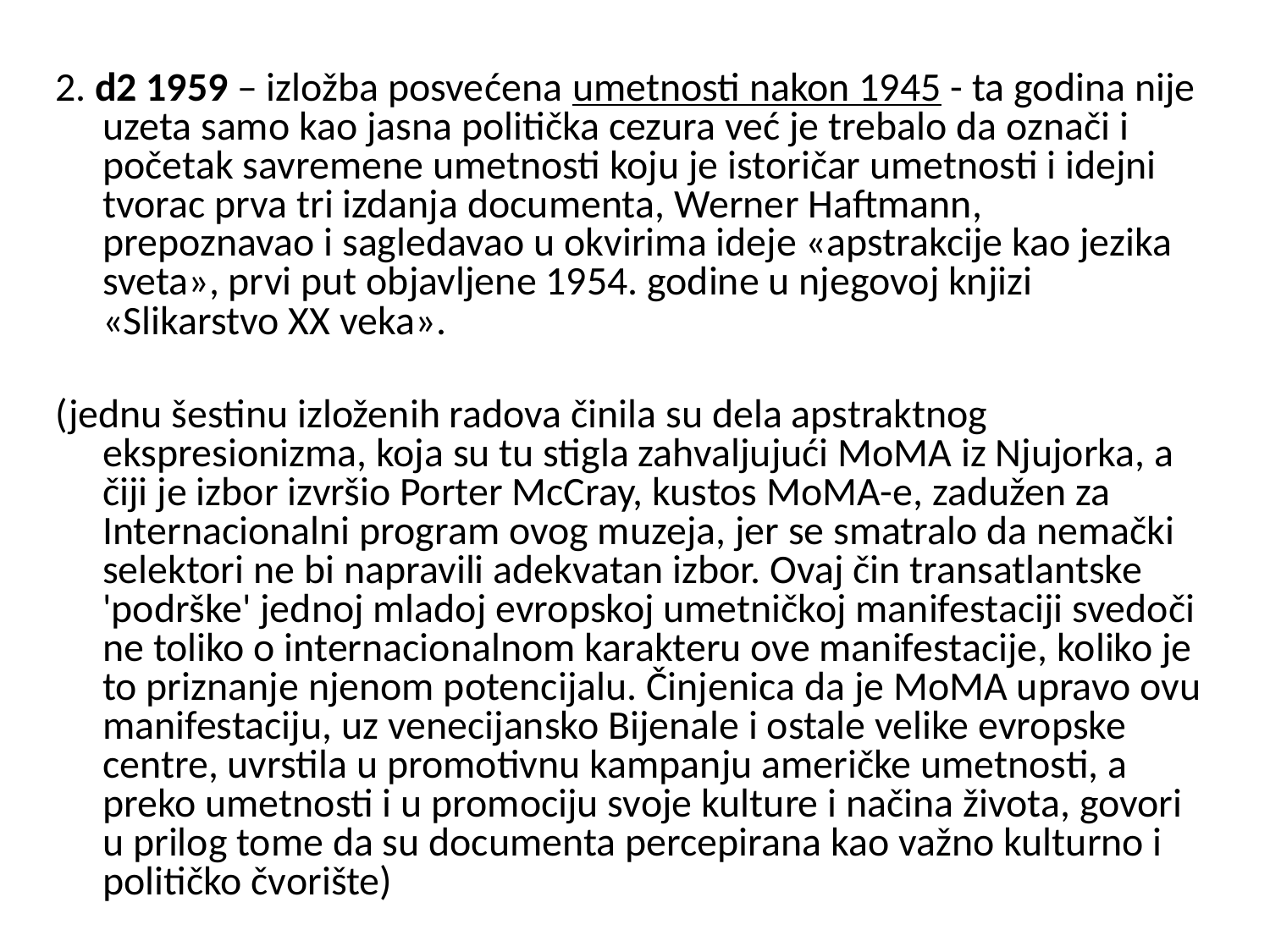

#
2. d2 1959 – izložba posvećena umetnosti nakon 1945 - ta godina nije uzeta samo kao jasna politička cezura već je trebalo da označi i početak savremene umetnosti koju je istoričar umetnosti i idejni tvorac prva tri izdanja documenta, Werner Haftmann, prepoznavao i sagledavao u okvirima ideje «apstrakcije kao jezika sveta», prvi put objavljene 1954. godine u njegovoj knjizi «Slikarstvo XX veka».

(jednu šestinu izloženih radova činila su dela apstraktnog ekspresionizma, koja su tu stigla zahvaljujući MoMA iz Njujorka, a čiji je izbor izvršio Porter McCray, kustos MoMA-e, zadužen za Internacionalni program ovog muzeja, jer se smatralo da nemački selektori ne bi napravili adekvatan izbor. Ovaj čin transatlantske 'podrške' jednoj mladoj evropskoj umetničkoj manifestaciji svedoči ne toliko o internacionalnom karakteru ove manifestacije, koliko je to priznanje njenom potencijalu. Činjenica da je MoMA upravo ovu manifestaciju, uz venecijansko Bijenale i ostale velike evropske centre, uvrstila u promotivnu kampanju američke umetnosti, a preko umetnosti i u promociju svoje kulture i načina života, govori u prilog tome da su documenta percepirana kao važno kulturno i političko čvorište)